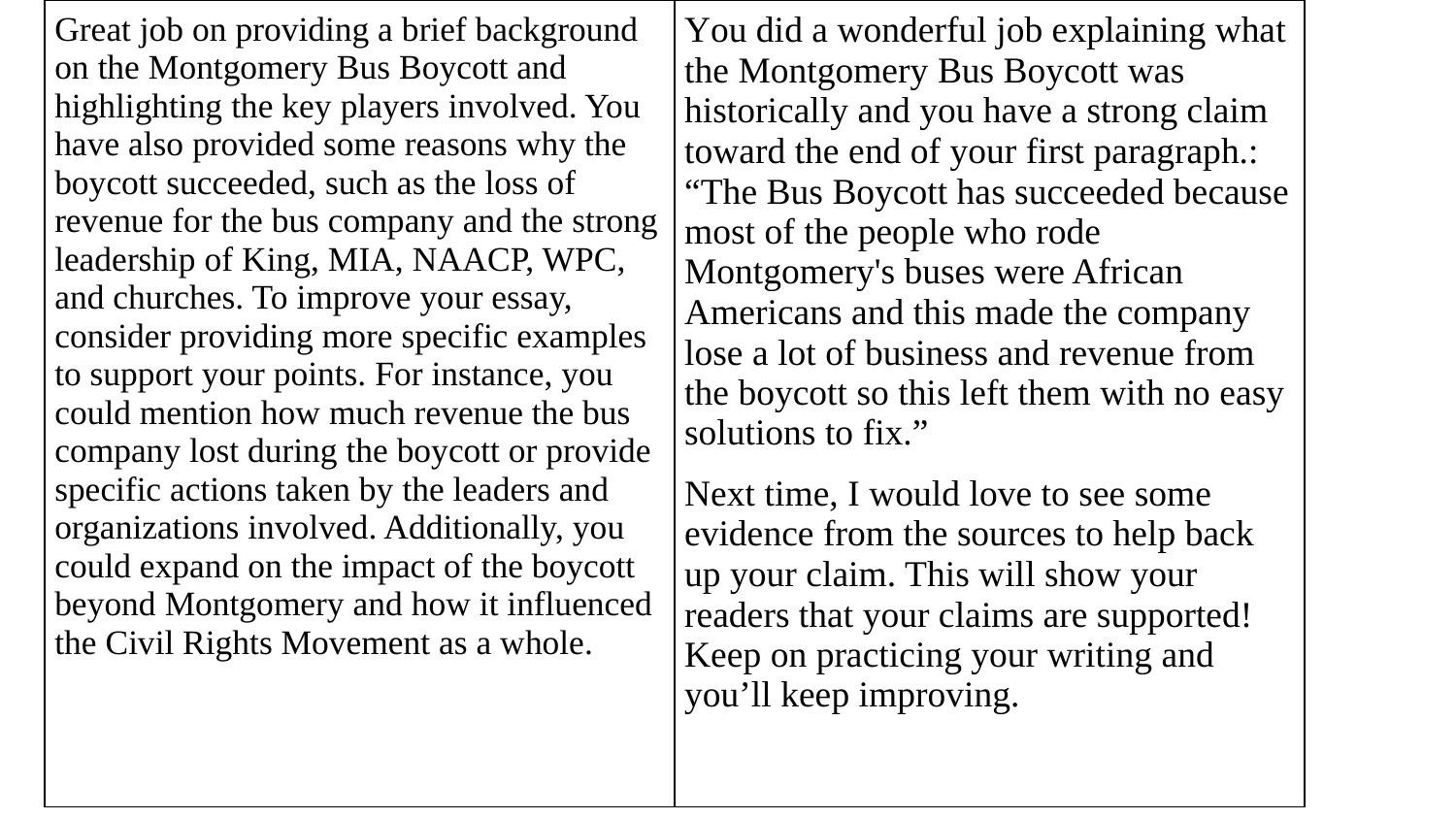

| Great job on providing a brief background on the Montgomery Bus Boycott and highlighting the key players involved. You have also provided some reasons why the boycott succeeded, such as the loss of revenue for the bus company and the strong leadership of King, MIA, NAACP, WPC, and churches. To improve your essay, consider providing more specific examples to support your points. For instance, you could mention how much revenue the bus company lost during the boycott or provide specific actions taken by the leaders and organizations involved. Additionally, you could expand on the impact of the boycott beyond Montgomery and how it influenced the Civil Rights Movement as a whole. | You did a wonderful job explaining what the Montgomery Bus Boycott was historically and you have a strong claim toward the end of your first paragraph.: “The Bus Boycott has succeeded because most of the people who rode Montgomery's buses were African Americans and this made the company lose a lot of business and revenue from the boycott so this left them with no easy solutions to fix.” Next time, I would love to see some evidence from the sources to help back up your claim. This will show your readers that your claims are supported! Keep on practicing your writing and you’ll keep improving. |
| --- | --- |